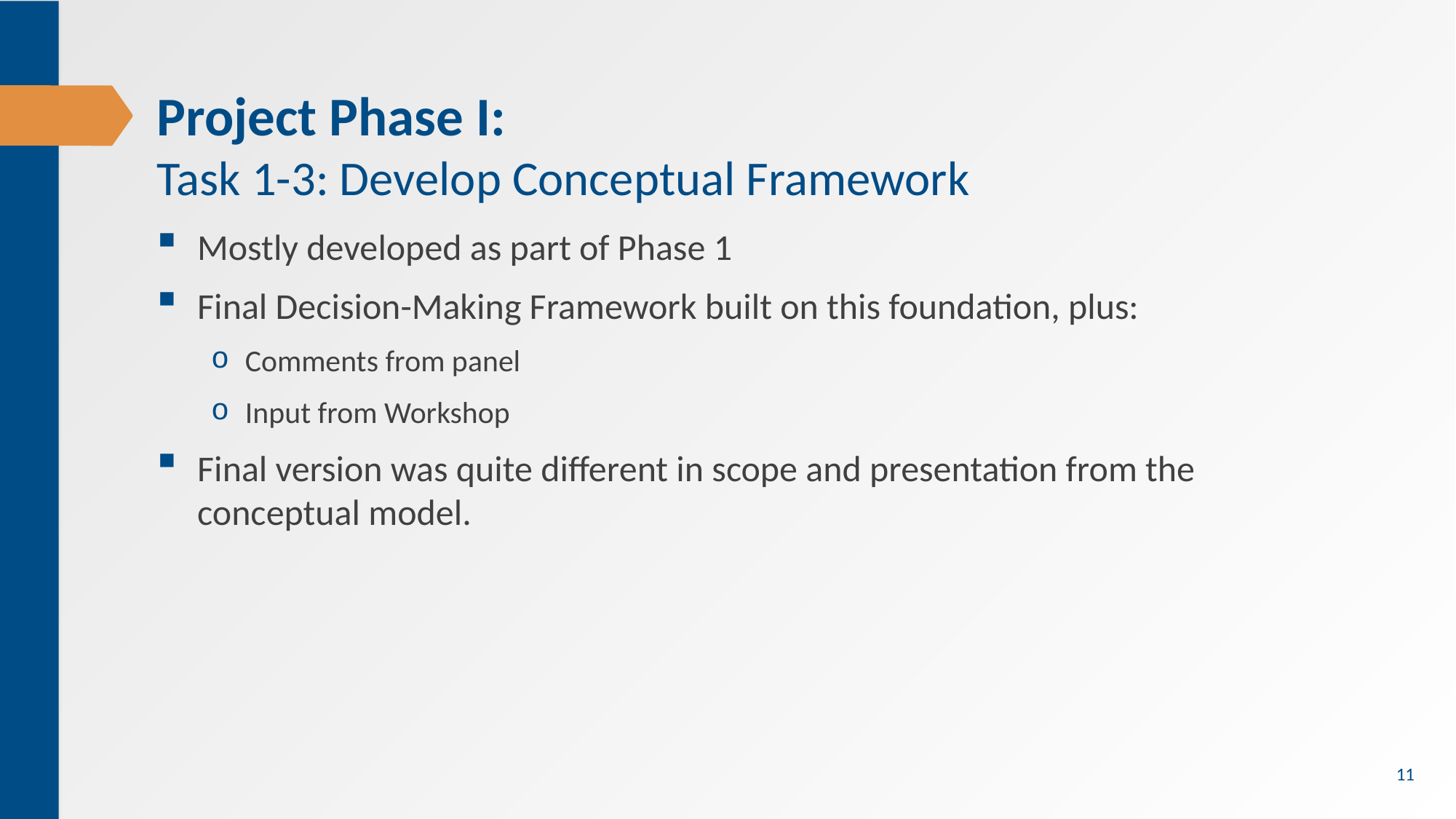

# Project Phase I: Task 1-3: Develop Conceptual Framework
Mostly developed as part of Phase 1
Final Decision-Making Framework built on this foundation, plus:
Comments from panel
Input from Workshop
Final version was quite different in scope and presentation from the conceptual model.

11